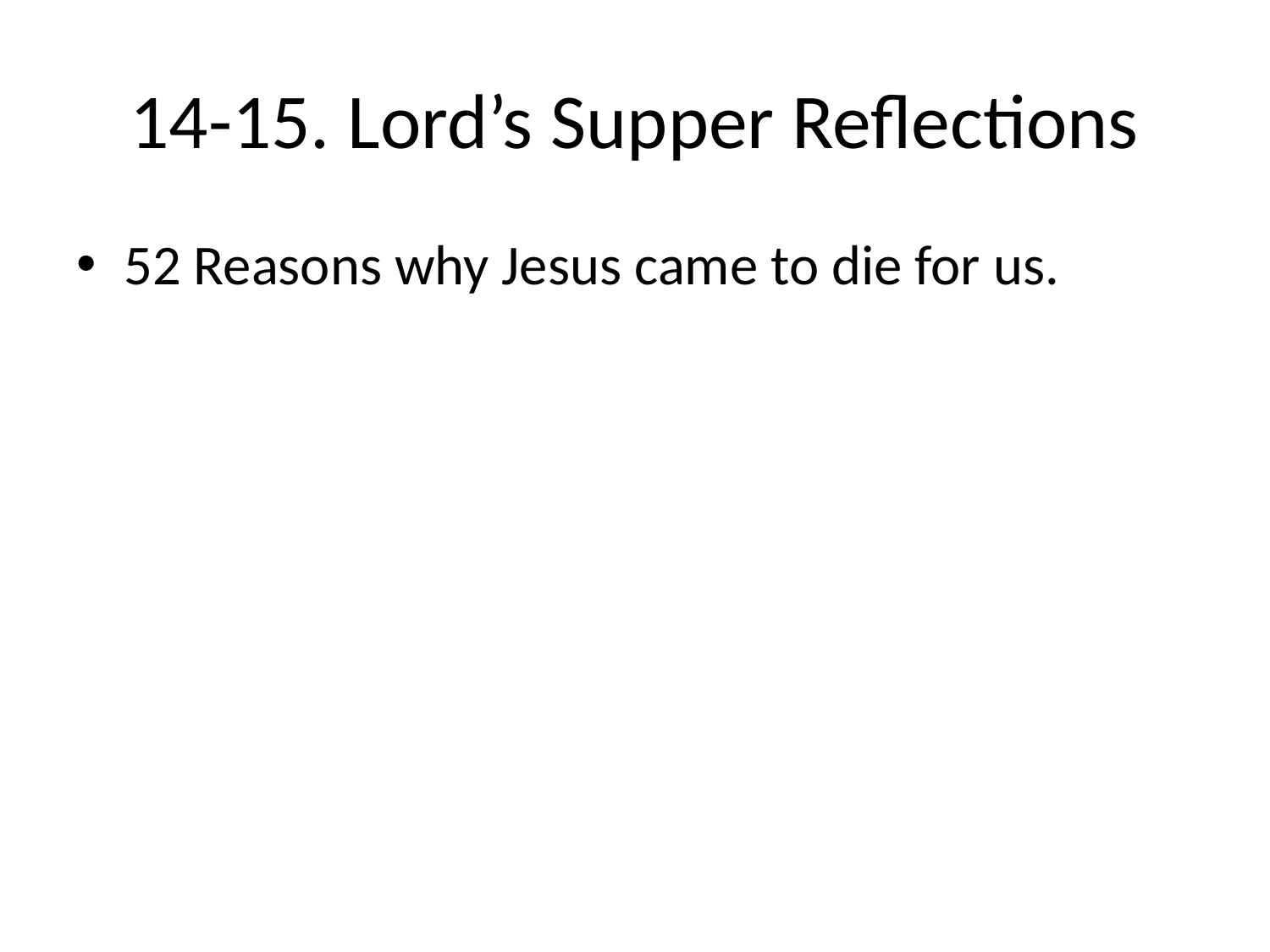

# 14-15. Lord’s Supper Reflections
52 Reasons why Jesus came to die for us.